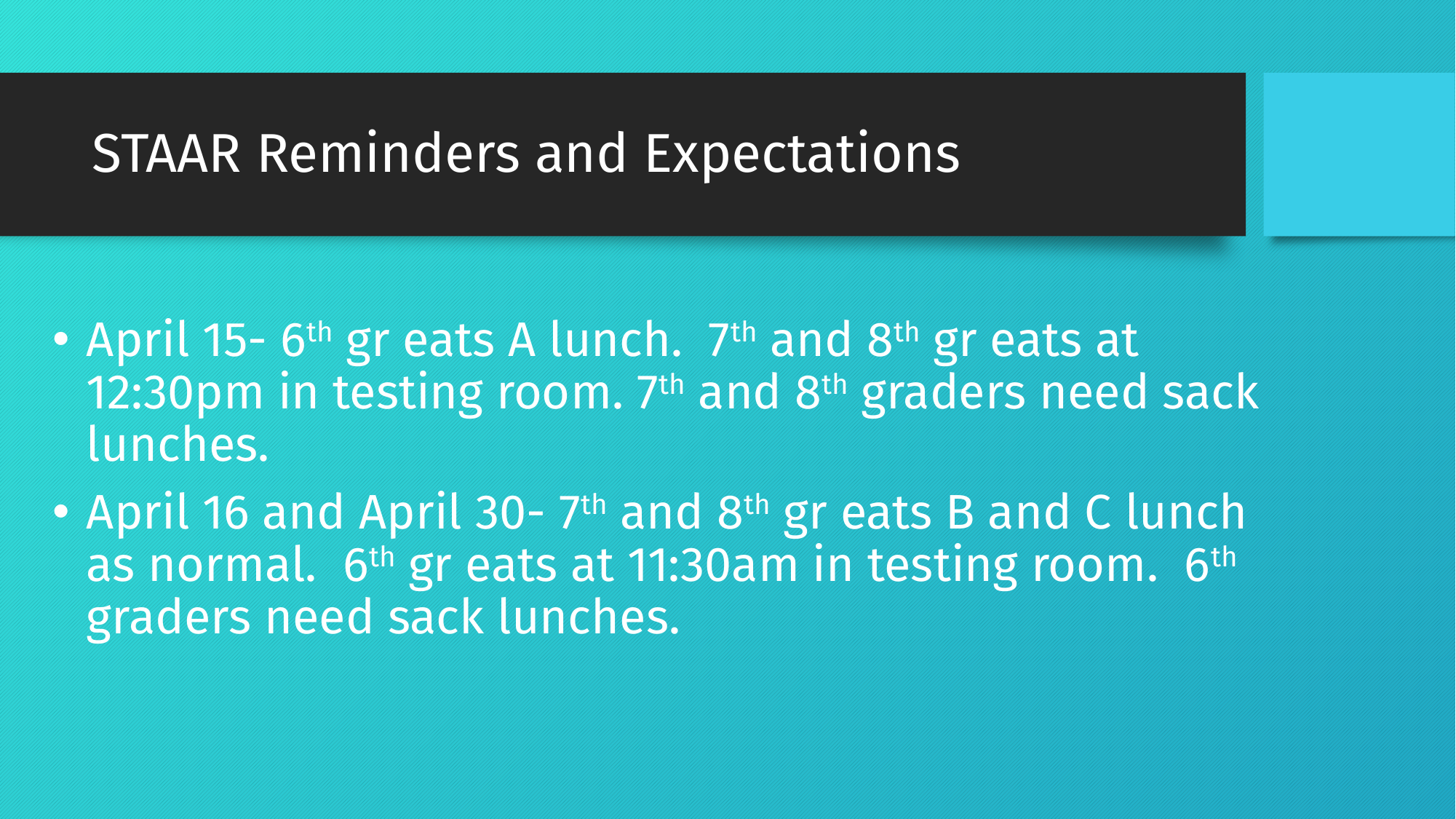

# STAAR Reminders and Expectations
April 15- 6th gr eats A lunch.  7th and 8th gr eats at 12:30pm in testing room. 7th and 8th graders need sack lunches.
April 16 and April 30- 7th and 8th gr eats B and C lunch as normal.  6th gr eats at 11:30am in testing room.  6th graders need sack lunches.